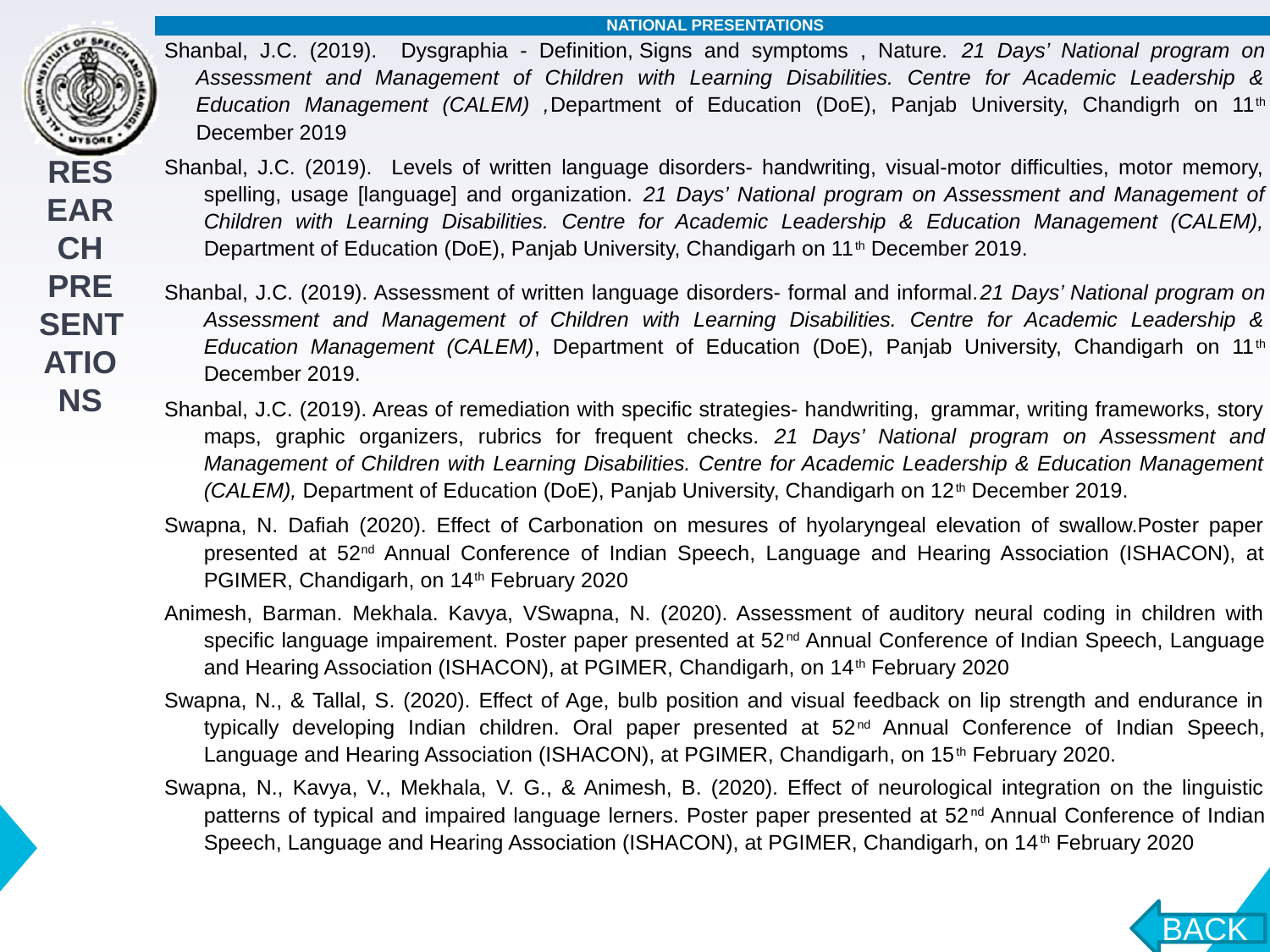

| NATIONAL PRESENTATIONS |
| --- |
| Shanbal, J.C. (2019). Dysgraphia - Definition, Signs and symptoms , Nature. 21 Days’ National program on Assessment and Management of Children with Learning Disabilities. Centre for Academic Leadership & Education Management (CALEM) ,Department of Education (DoE), Panjab University, Chandigrh on 11th December 2019 |
| Shanbal, J.C. (2019). Levels of written language disorders- handwriting, visual-motor difficulties, motor memory, spelling, usage [language] and organization. 21 Days’ National program on Assessment and Management of Children with Learning Disabilities. Centre for Academic Leadership & Education Management (CALEM), Department of Education (DoE), Panjab University, Chandigarh on 11th December 2019. |
| Shanbal, J.C. (2019). Assessment of written language disorders- formal and informal.21 Days’ National program on Assessment and Management of Children with Learning Disabilities. Centre for Academic Leadership & Education Management (CALEM), Department of Education (DoE), Panjab University, Chandigarh on 11th December 2019. |
| Shanbal, J.C. (2019). Areas of remediation with specific strategies- handwriting,  grammar, writing frameworks, story maps, graphic organizers, rubrics for frequent checks. 21 Days’ National program on Assessment and Management of Children with Learning Disabilities. Centre for Academic Leadership & Education Management (CALEM), Department of Education (DoE), Panjab University, Chandigarh on 12th December 2019. |
| Swapna, N. Dafiah (2020). Effect of Carbonation on mesures of hyolaryngeal elevation of swallow.Poster paper presented at 52nd Annual Conference of Indian Speech, Language and Hearing Association (ISHACON), at PGIMER, Chandigarh, on 14th February 2020 |
| Animesh, Barman. Mekhala. Kavya, VSwapna, N. (2020). Assessment of auditory neural coding in children with specific language impairement. Poster paper presented at 52nd Annual Conference of Indian Speech, Language and Hearing Association (ISHACON), at PGIMER, Chandigarh, on 14th February 2020 |
| Swapna, N., & Tallal, S. (2020). Effect of Age, bulb position and visual feedback on lip strength and endurance in typically developing Indian children. Oral paper presented at 52nd Annual Conference of Indian Speech, Language and Hearing Association (ISHACON), at PGIMER, Chandigarh, on 15th February 2020. |
| Swapna, N., Kavya, V., Mekhala, V. G., & Animesh, B. (2020). Effect of neurological integration on the linguistic patterns of typical and impaired language lerners. Poster paper presented at 52nd Annual Conference of Indian Speech, Language and Hearing Association (ISHACON), at PGIMER, Chandigarh, on 14th February 2020 |
RESEARCH PRESENTATIONS
BACK